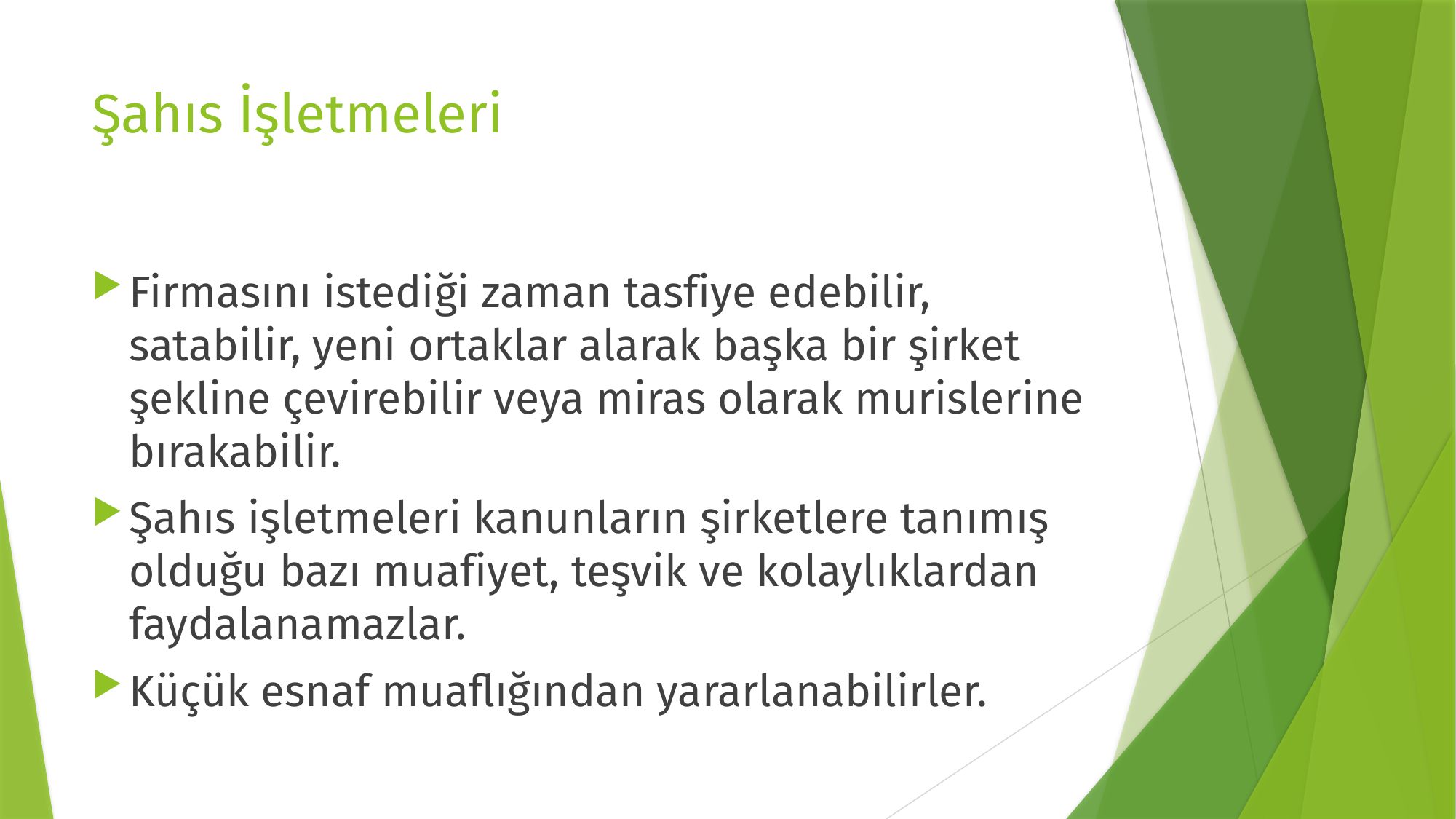

# Şahıs İşletmeleri
Firmasını istediği zaman tasfiye edebilir, satabilir, yeni ortaklar alarak başka bir şirket şekline çevirebilir veya miras olarak murislerine bırakabilir.
Şahıs işletmeleri kanunların şirketlere tanımış olduğu bazı muafiyet, teşvik ve kolaylıklardan faydalanamazlar.
Küçük esnaf muaflığından yararlanabilirler.